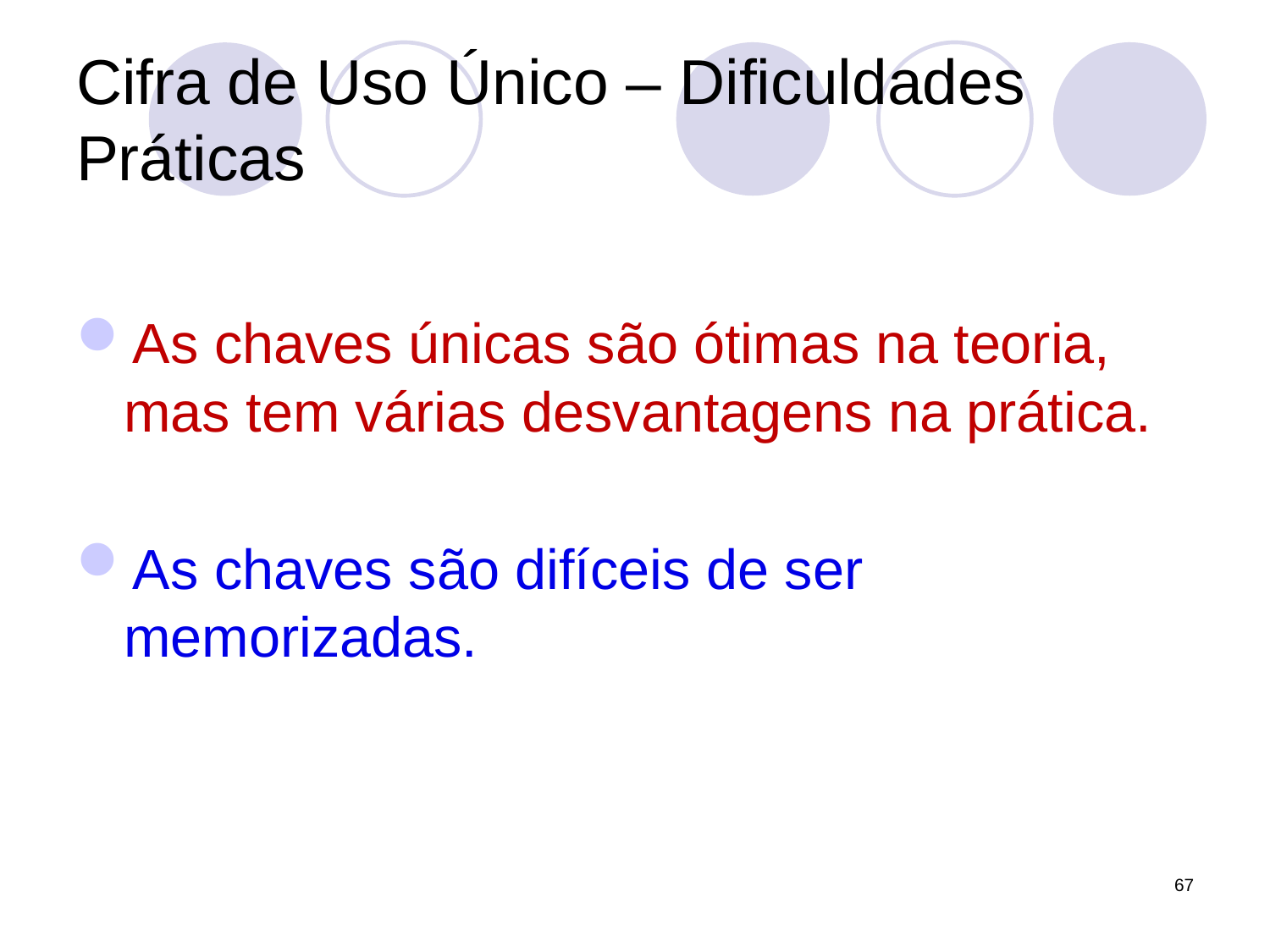

# Cifra de Uso Único – Dificuldades Práticas

As chaves únicas são ótimas na teoria, mas tem várias desvantagens na prática.

As chaves são difíceis de ser memorizadas.

67